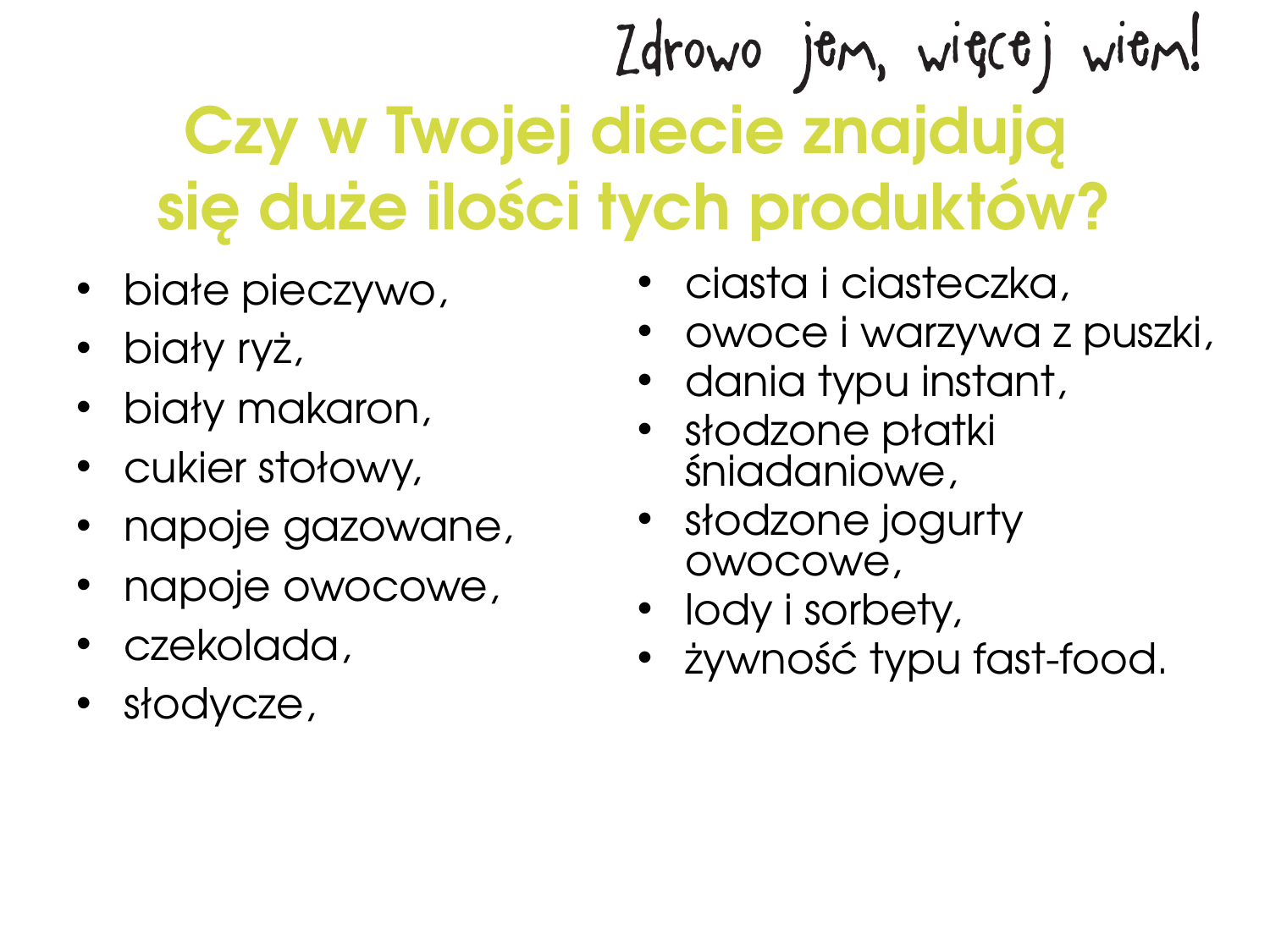

# Czy w Twojej diecie znajdują się duże ilości tych produktów?
białe pieczywo,
biały ryż,
biały makaron,
cukier stołowy,
napoje gazowane,
napoje owocowe,
czekolada,
słodycze,

ciasta i ciasteczka,
owoce i warzywa z puszki,
dania typu instant,
słodzone płatki śniadaniowe,
słodzone jogurty owocowe,
lody i sorbety,
żywność typu fast-food.